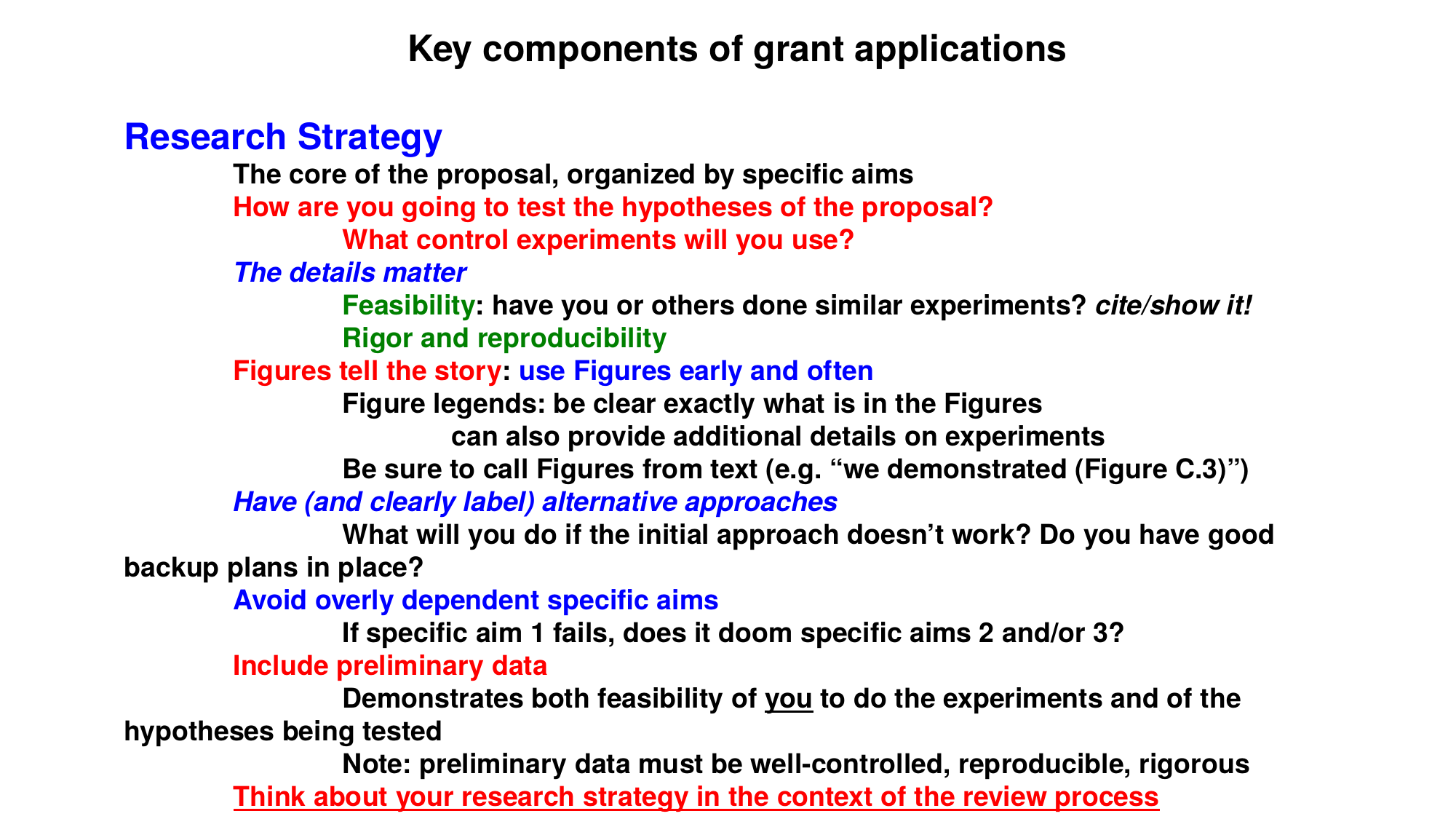

Key components of grant applications
Research Strategy
	The core of the proposal, organized by specific aims
	How are you going to test the hypotheses of the proposal?
		What control experiments will you use?
	The details matter
		Feasibility: have you or others done similar experiments? cite/show it!
		Rigor and reproducibility
	Figures tell the story: use Figures early and often
		Figure legends: be clear exactly what is in the Figures
			can also provide additional details on experiments
		Be sure to call Figures from text (e.g. “we demonstrated (Figure C.3)”)
	Have (and clearly label) alternative approaches
		What will you do if the initial approach doesn’t work? Do you have good backup plans in place?
	Avoid overly dependent specific aims
		If specific aim 1 fails, does it doom specific aims 2 and/or 3?
	Include preliminary data
		Demonstrates both feasibility of you to do the experiments and of the hypotheses being tested
		Note: preliminary data must be well-controlled, reproducible, rigorous
	Think about your research strategy in the context of the review process